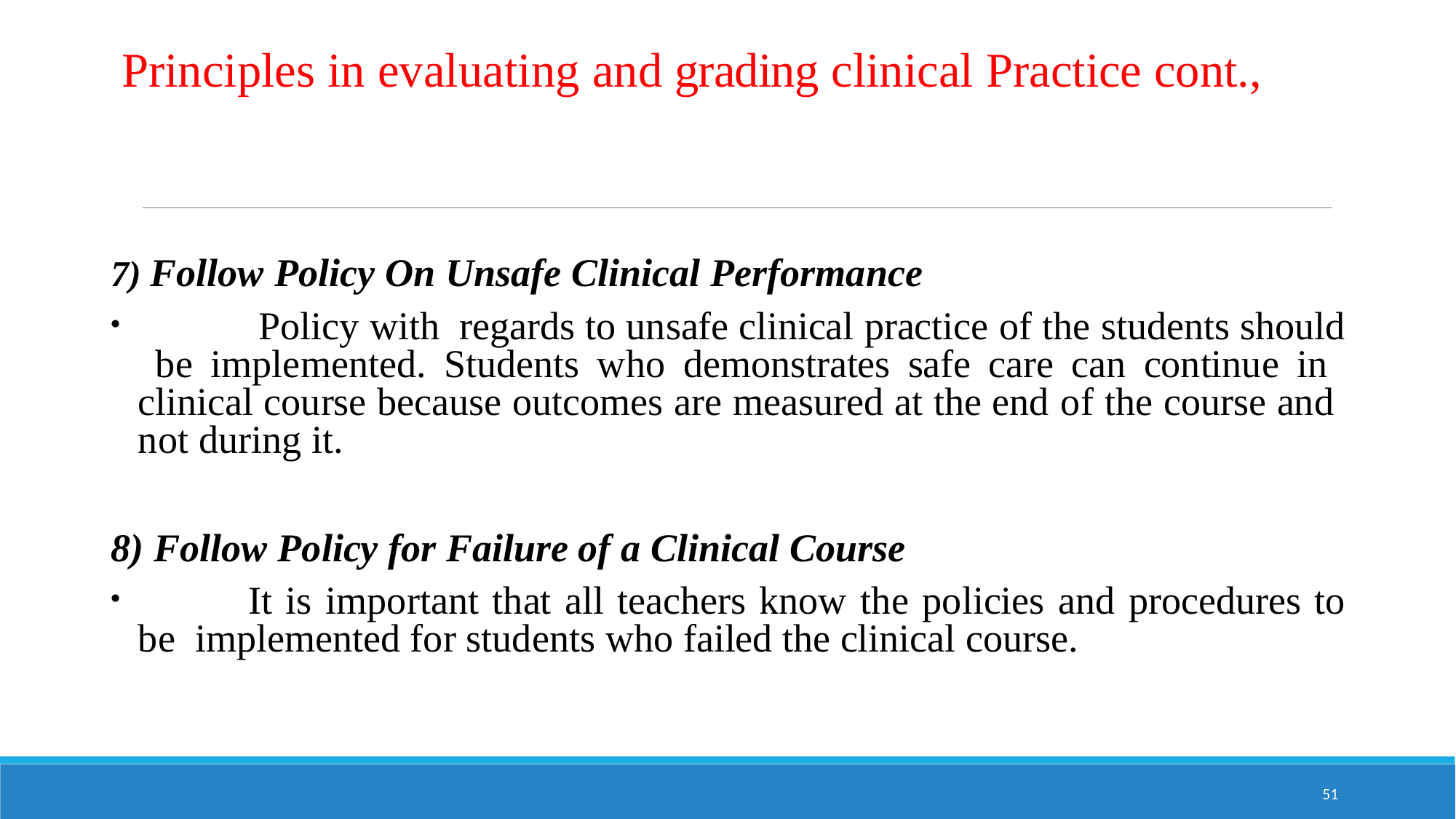

# Principles in evaluating and grading clinical Practice cont.,
7) Follow Policy On Unsafe Clinical Performance
	Policy with regards to unsafe clinical practice of the students should  be implemented. Students who demonstrates safe care can continue in  clinical course because outcomes are measured at the end of the course and  not during it.

8) Follow Policy for Failure of a Clinical Course
	It is important that all teachers know the policies and procedures to be  implemented for students who failed the clinical course.
51